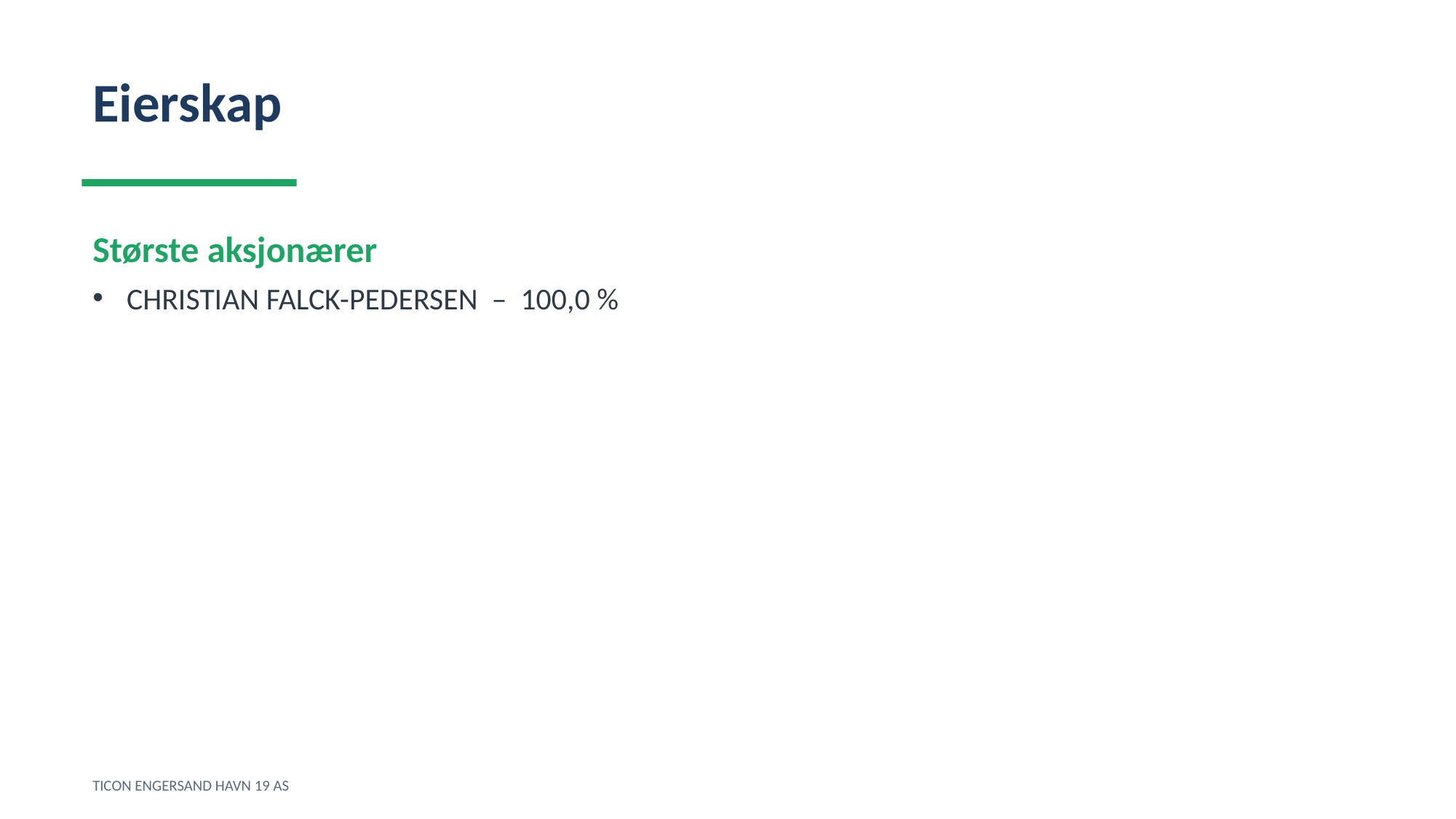

Eierskap

Største aksjonærer
CHRISTIAN FALCK-PEDERSEN  –  100,0 %
TICON ENGERSAND HAVN 19 AS